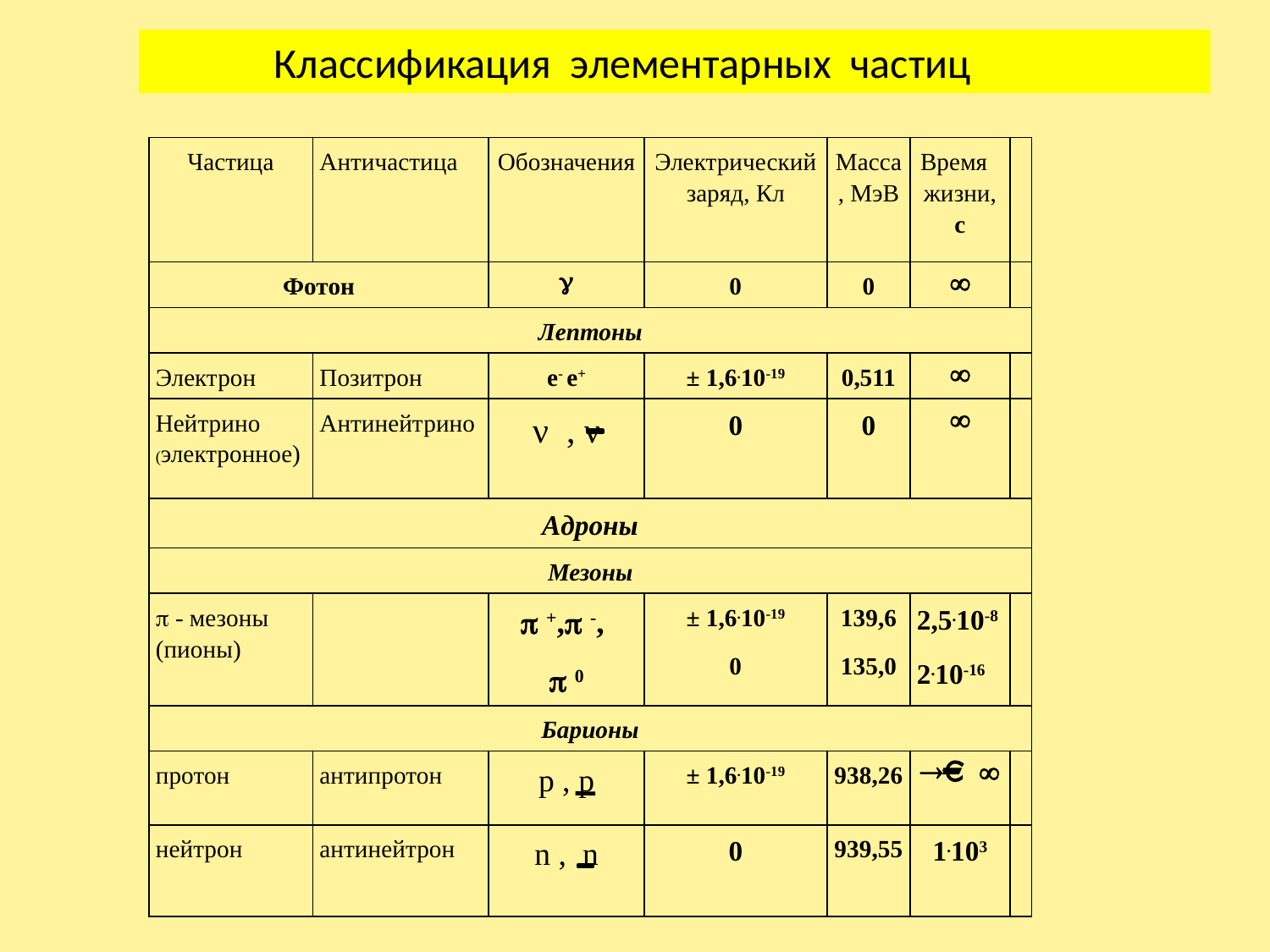

Классификация  элементарных  частиц

| Частица | Античастица | Обозначения | Электрический заряд, Кл | Масса, МэВ | Время   жизни, с |  |
| --- | --- | --- | --- | --- | --- | --- |
| Фотон |  | γ | 0 | 0 | ∞ |  |
| Лептоны |  |  |  |  |  |  |
| Электрон | Позитрон | e- e+ | ± 1,6.10-19 | 0,511 | ∞ |  |
| Нейтрино (электронное) | Антинейтрино | ν , ν | 0 | 0 | ∞ |  |
| Адроны |  |  |  |  |  |  |
| Мезоны |  |  |  |  |  |  |
| π - мезоны (пионы) |  | π +,π -,  π 0 | ± 1,6.10-19 0 | 139,6 135,0 | 2,5.10-8 2.10-16 |  |
| Барионы |  |  |  |  |  |  |
| протон | антипротон | р , р | ± 1,6.10-19 | 938,26 | →  ∞ |  |
| нейтрон | антинейтрон | n , n | 0 | 939,55 | 1.103 |  |